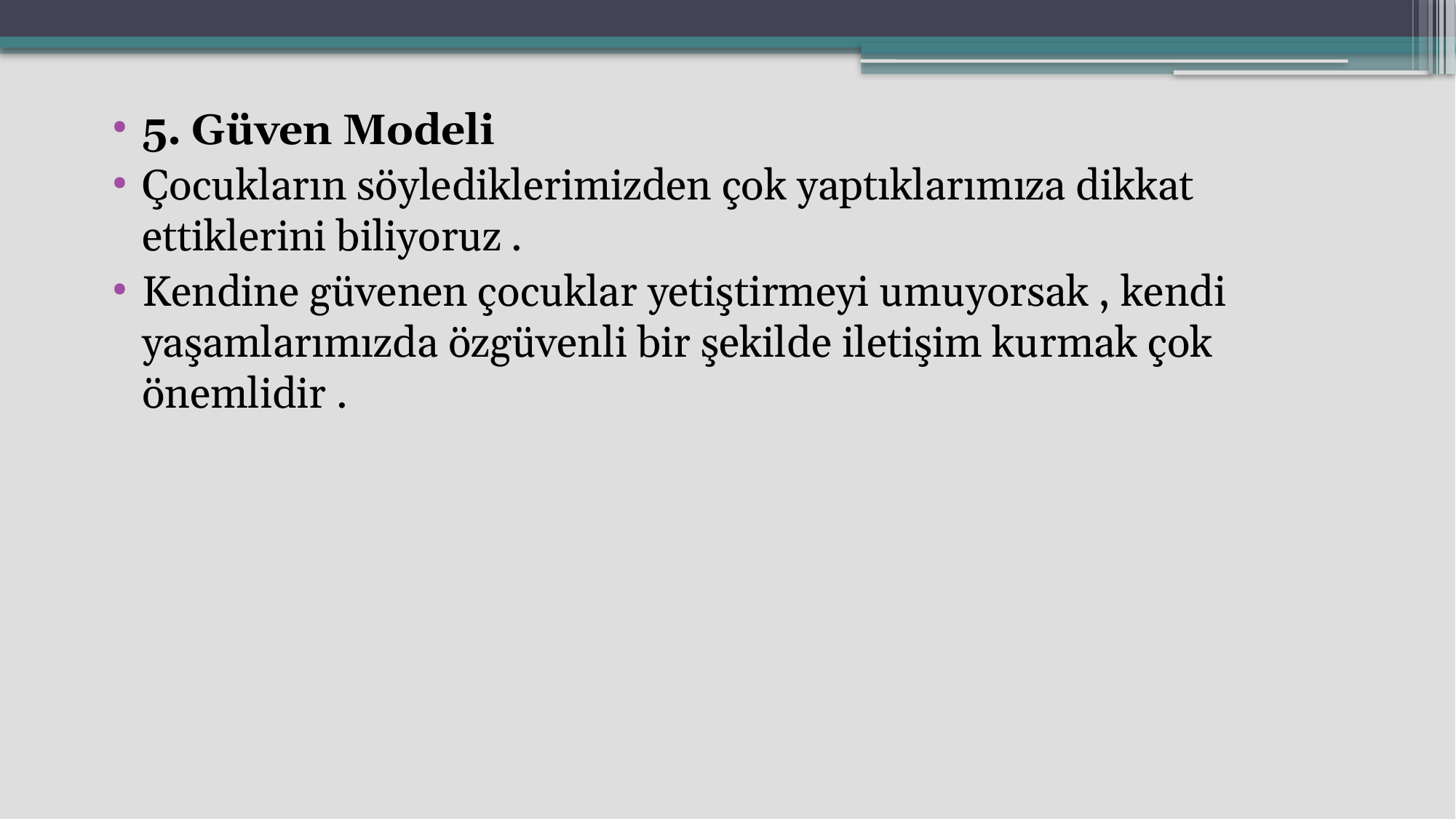

5. Güven Modeli
Çocukların söylediklerimizden çok yaptıklarımıza dikkat ettiklerini biliyoruz .
Kendine güvenen çocuklar yetiştirmeyi umuyorsak , kendi yaşamlarımızda özgüvenli bir şekilde iletişim kurmak çok önemlidir .